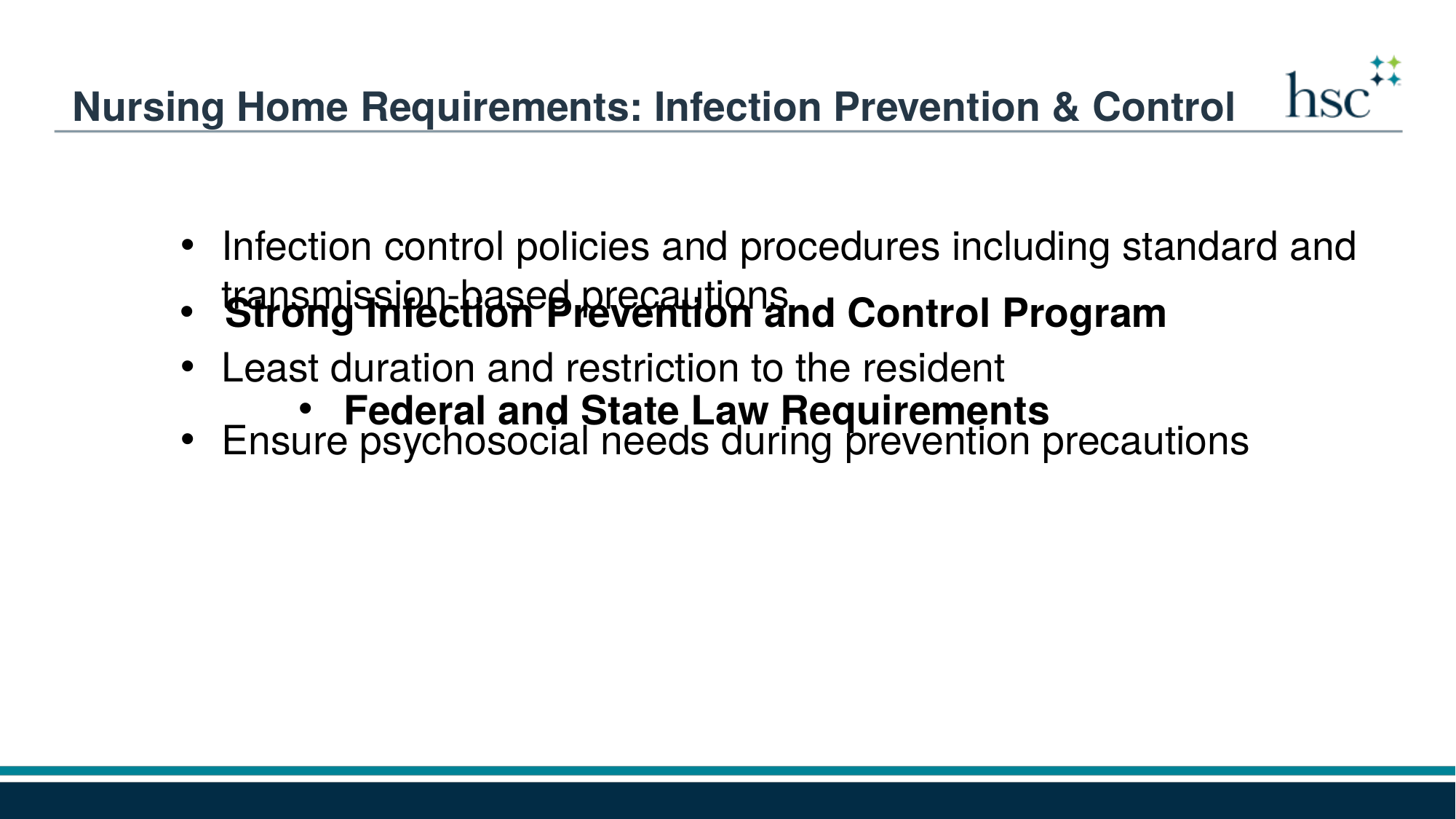

Nursing Home Requirements: Infection Prevention & Control
Infection control policies and procedures including standard and transmission-based precautions
Least duration and restriction to the resident
Ensure psychosocial needs during prevention precautions

Strong Infection Prevention and Control Program

Federal and State Law Requirements